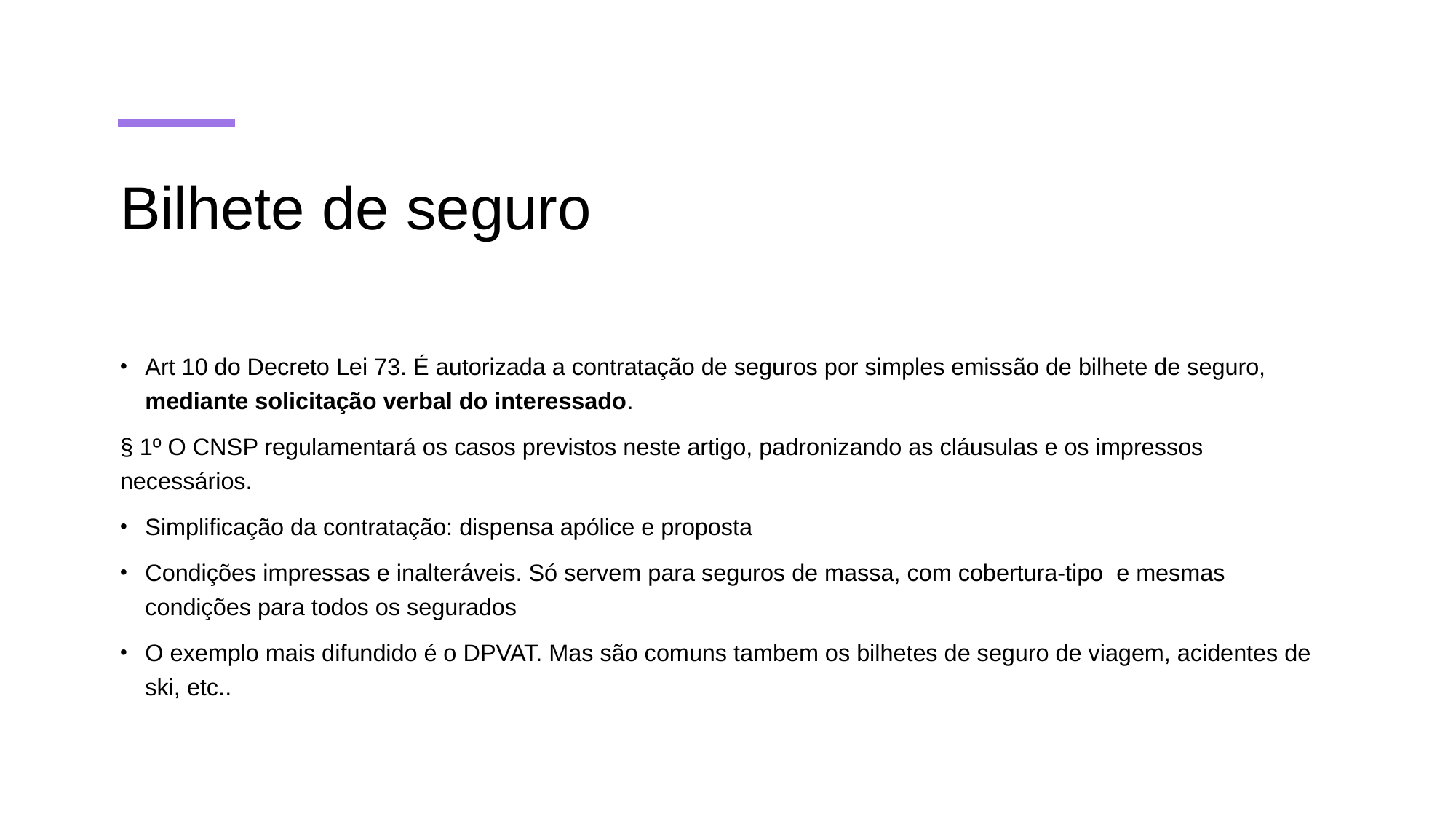

# Bilhete de seguro
Art 10 do Decreto Lei 73. É autorizada a contratação de seguros por simples emissão de bilhete de seguro, mediante solicitação verbal do interessado.
§ 1º O CNSP regulamentará os casos previstos neste artigo, padronizando as cláusulas e os impressos necessários.
Simplificação da contratação: dispensa apólice e proposta
Condições impressas e inalteráveis. Só servem para seguros de massa, com cobertura-tipo  e mesmas condições para todos os segurados
O exemplo mais difundido é o DPVAT. Mas são comuns tambem os bilhetes de seguro de viagem, acidentes de ski, etc..